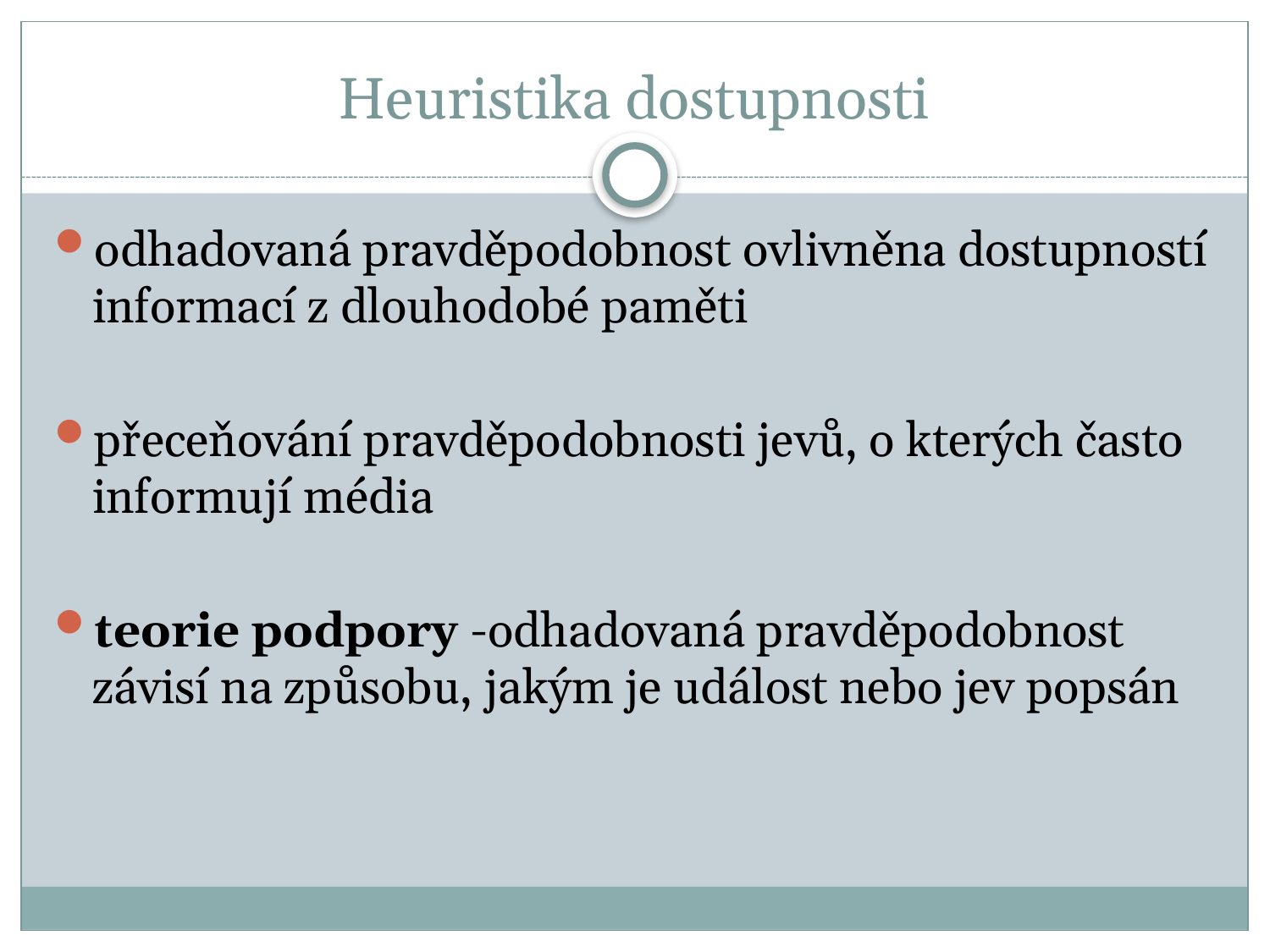

# Heuristika dostupnosti
odhadovaná pravděpodobnost ovlivněna dostupností informací z dlouhodobé paměti

přeceňování pravděpodobnosti jevů, o kterých často informují média

teorie podpory -odhadovaná pravděpodobnost závisí na způsobu, jakým je událost nebo jev popsán